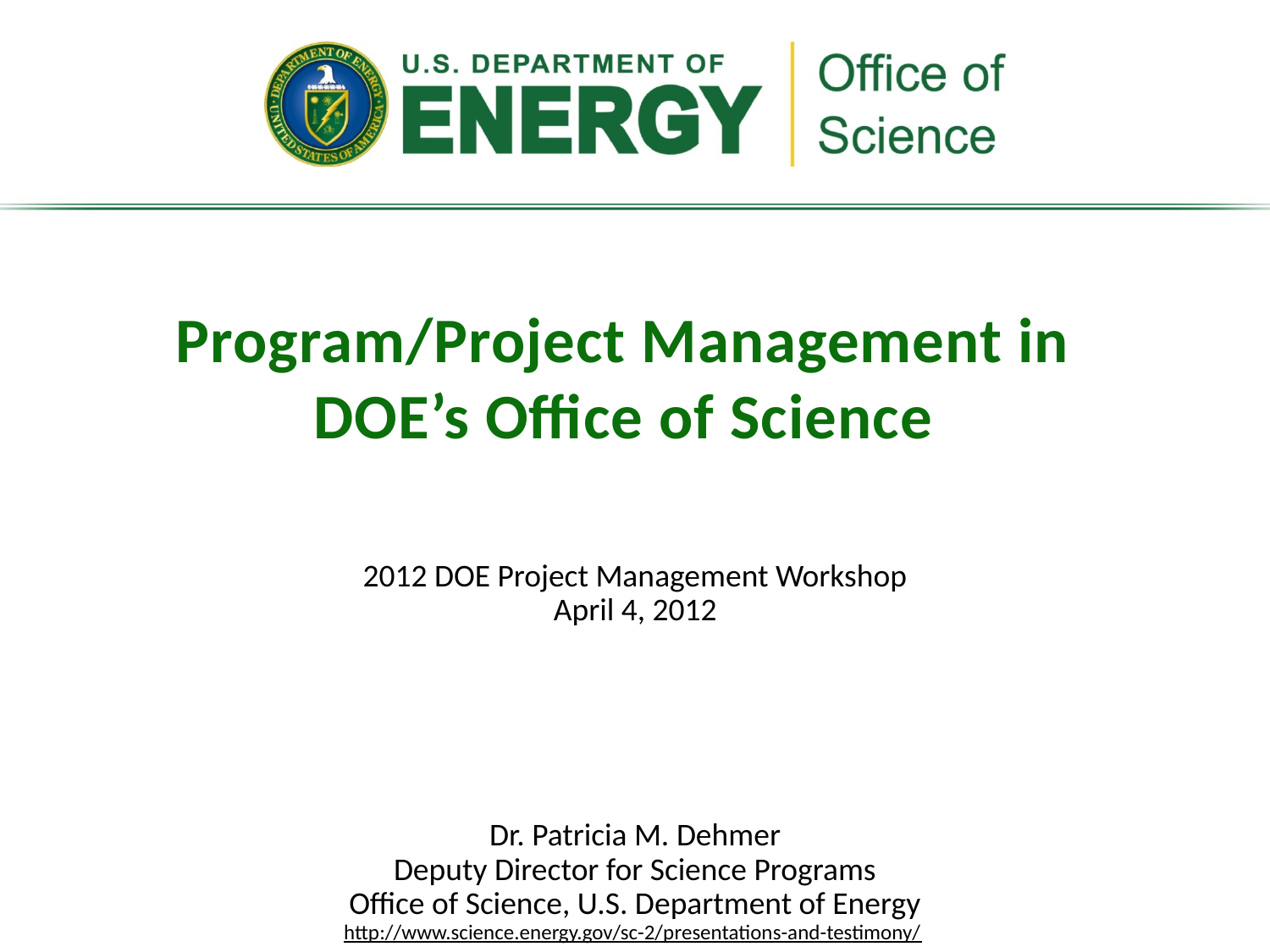

Program/Project Management in
DOE’s Office of Science
2012 DOE Project Management Workshop
April 4, 2012
Dr. Patricia M. Dehmer
Deputy Director for Science Programs
Office of Science, U.S. Department of Energy
http://www.science.energy.gov/sc-2/presentations-and-testimony/